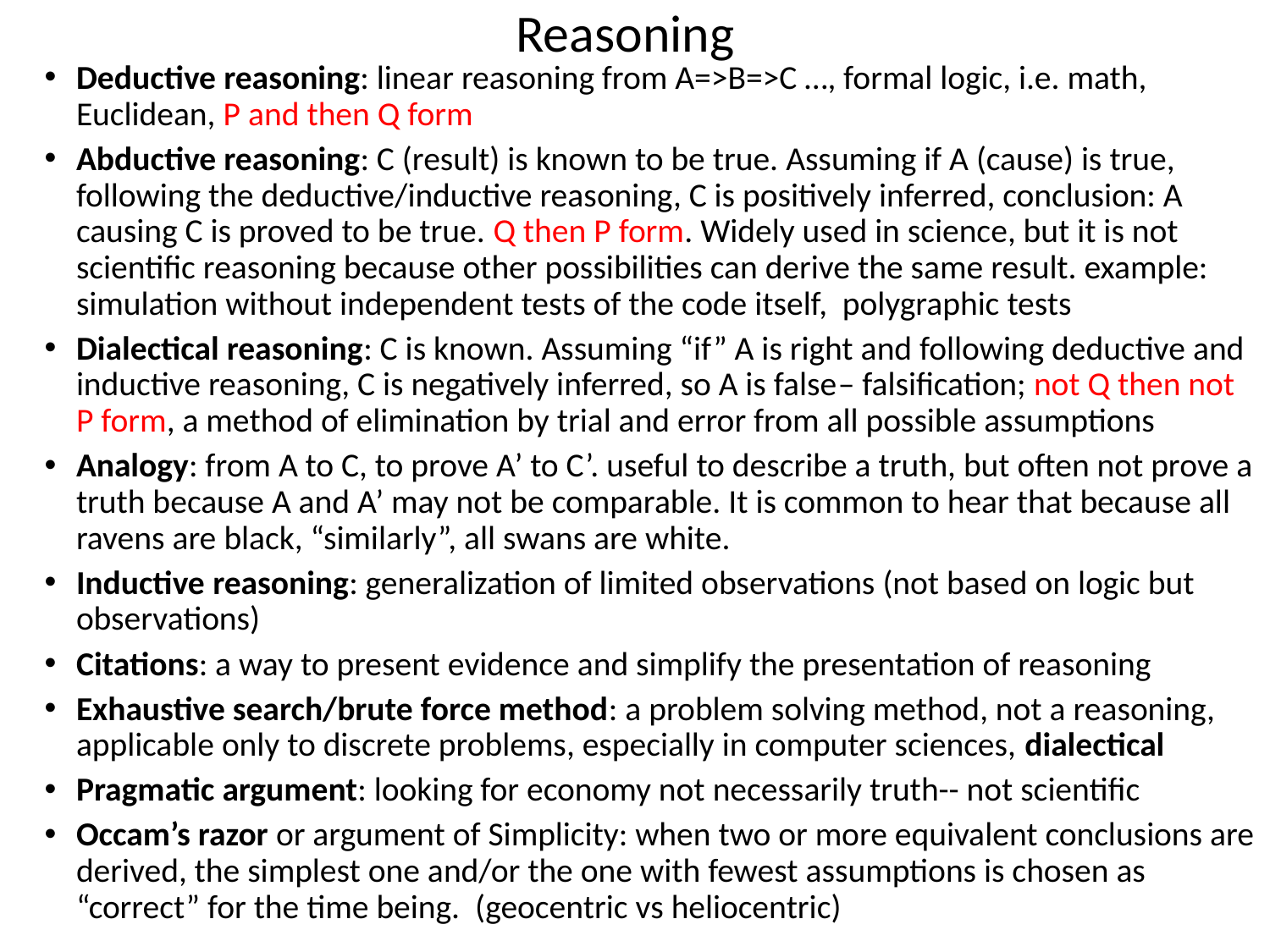

# Reasoning
Deductive reasoning: linear reasoning from A=>B=>C …, formal logic, i.e. math, Euclidean, P and then Q form
Abductive reasoning: C (result) is known to be true. Assuming if A (cause) is true, following the deductive/inductive reasoning, C is positively inferred, conclusion: A causing C is proved to be true. Q then P form. Widely used in science, but it is not scientific reasoning because other possibilities can derive the same result. example: simulation without independent tests of the code itself,  polygraphic tests
Dialectical reasoning: C is known. Assuming “if” A is right and following deductive and inductive reasoning, C is negatively inferred, so A is false– falsification; not Q then not P form, a method of elimination by trial and error from all possible assumptions
Analogy: from A to C, to prove A’ to C’. useful to describe a truth, but often not prove a truth because A and A’ may not be comparable. It is common to hear that because all ravens are black, “similarly”, all swans are white.
Inductive reasoning: generalization of limited observations (not based on logic but observations)
Citations: a way to present evidence and simplify the presentation of reasoning
Exhaustive search/brute force method: a problem solving method, not a reasoning, applicable only to discrete problems, especially in computer sciences, dialectical
Pragmatic argument: looking for economy not necessarily truth-- not scientific
Occam’s razor or argument of Simplicity: when two or more equivalent conclusions are derived, the simplest one and/or the one with fewest assumptions is chosen as “correct” for the time being.  (geocentric vs heliocentric)